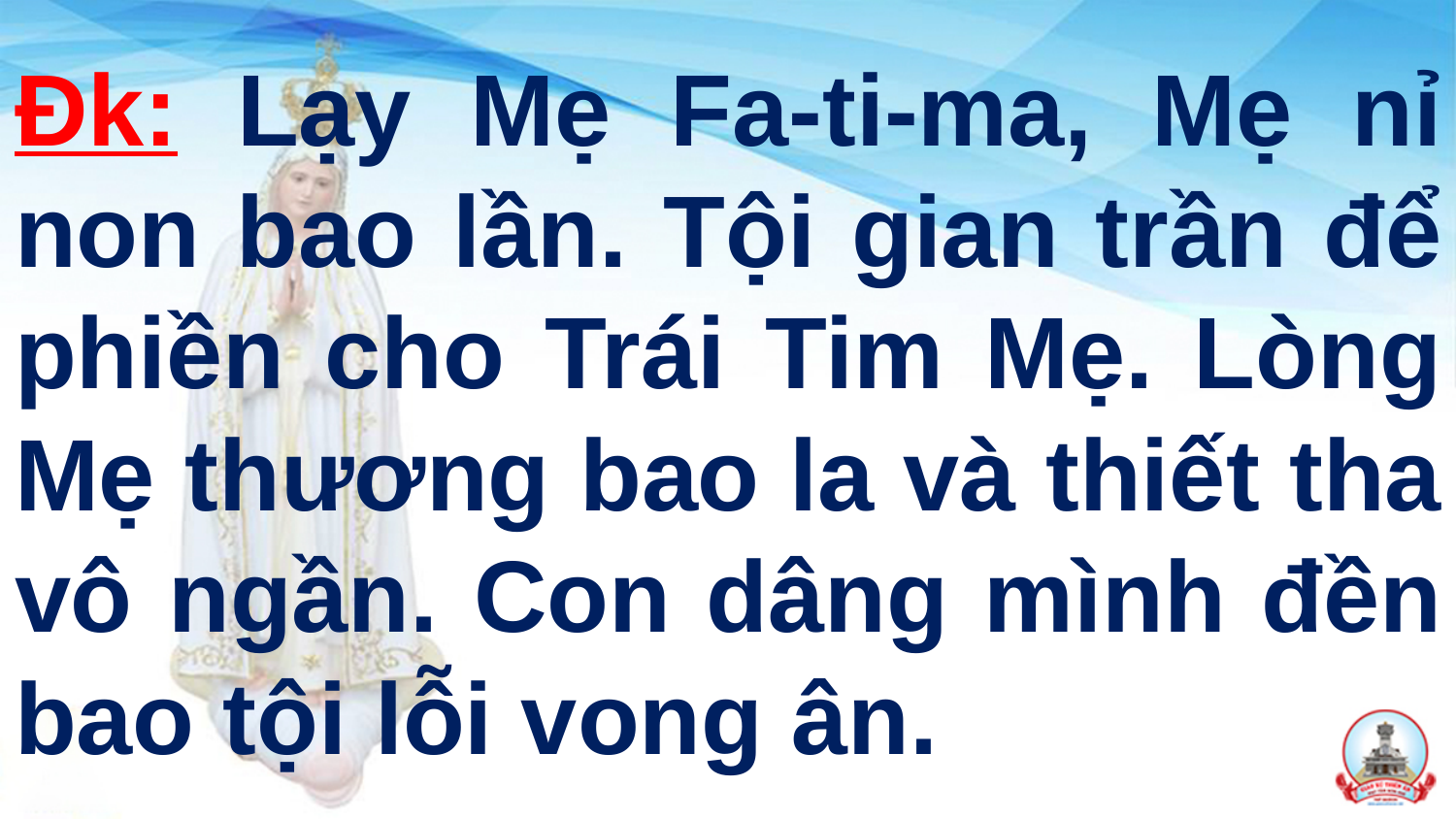

# Đk: Lạy Mẹ Fa-ti-ma, Mẹ nỉ non bao lần. Tội gian trần để phiền cho Trái Tim Mẹ. Lòng Mẹ thương bao la và thiết tha vô ngần. Con dâng mình đền bao tội lỗi vong ân.